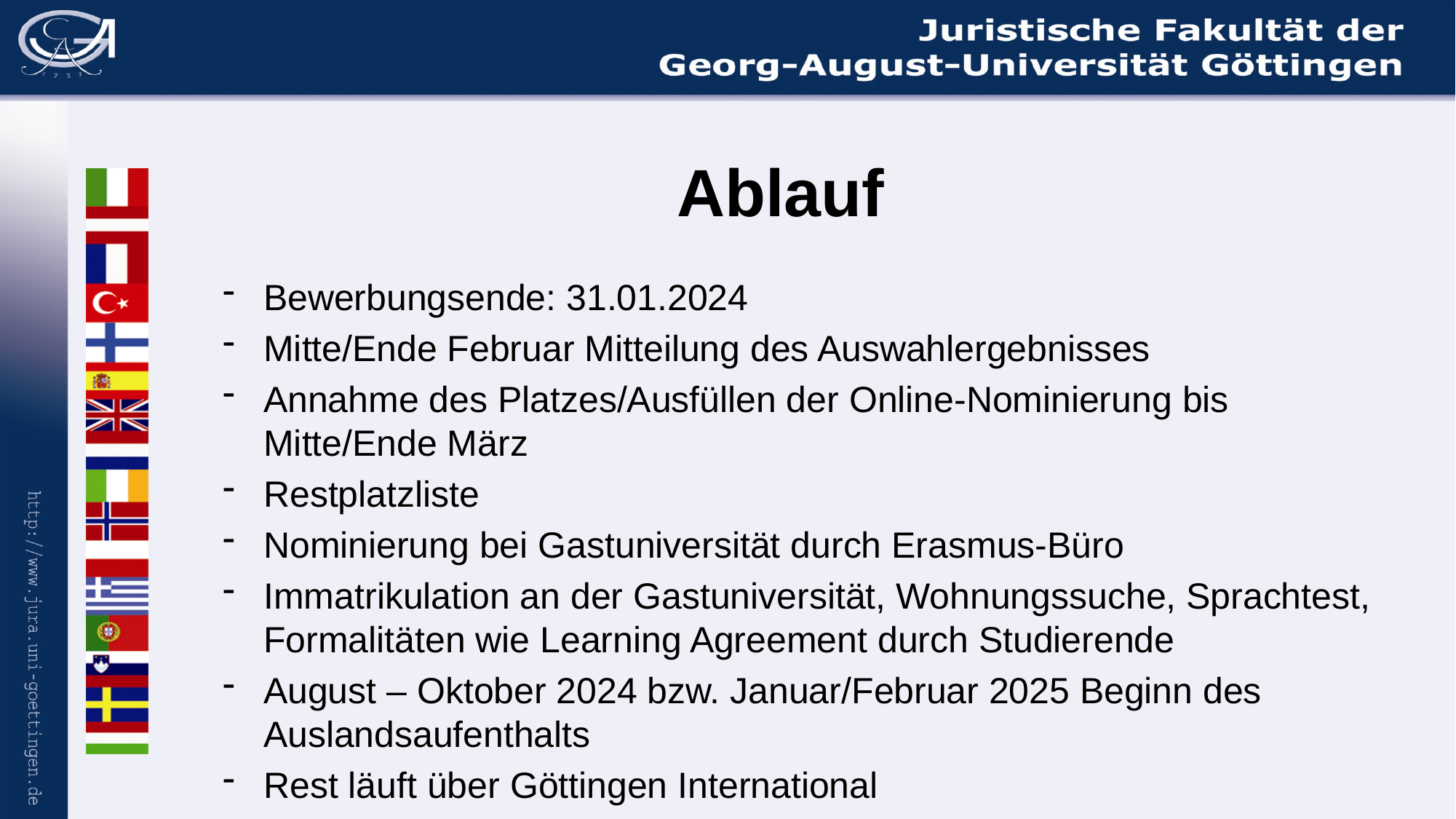

# Ablauf
Bewerbungsende: 31.01.2024
Mitte/Ende Februar Mitteilung des Auswahlergebnisses
Annahme des Platzes/Ausfüllen der Online-Nominierung bis Mitte/Ende März
Restplatzliste
Nominierung bei Gastuniversität durch Erasmus-Büro
Immatrikulation an der Gastuniversität, Wohnungssuche, Sprachtest, Formalitäten wie Learning Agreement durch Studierende
August – Oktober 2024 bzw. Januar/Februar 2025 Beginn des Auslandsaufenthalts
Rest läuft über Göttingen International